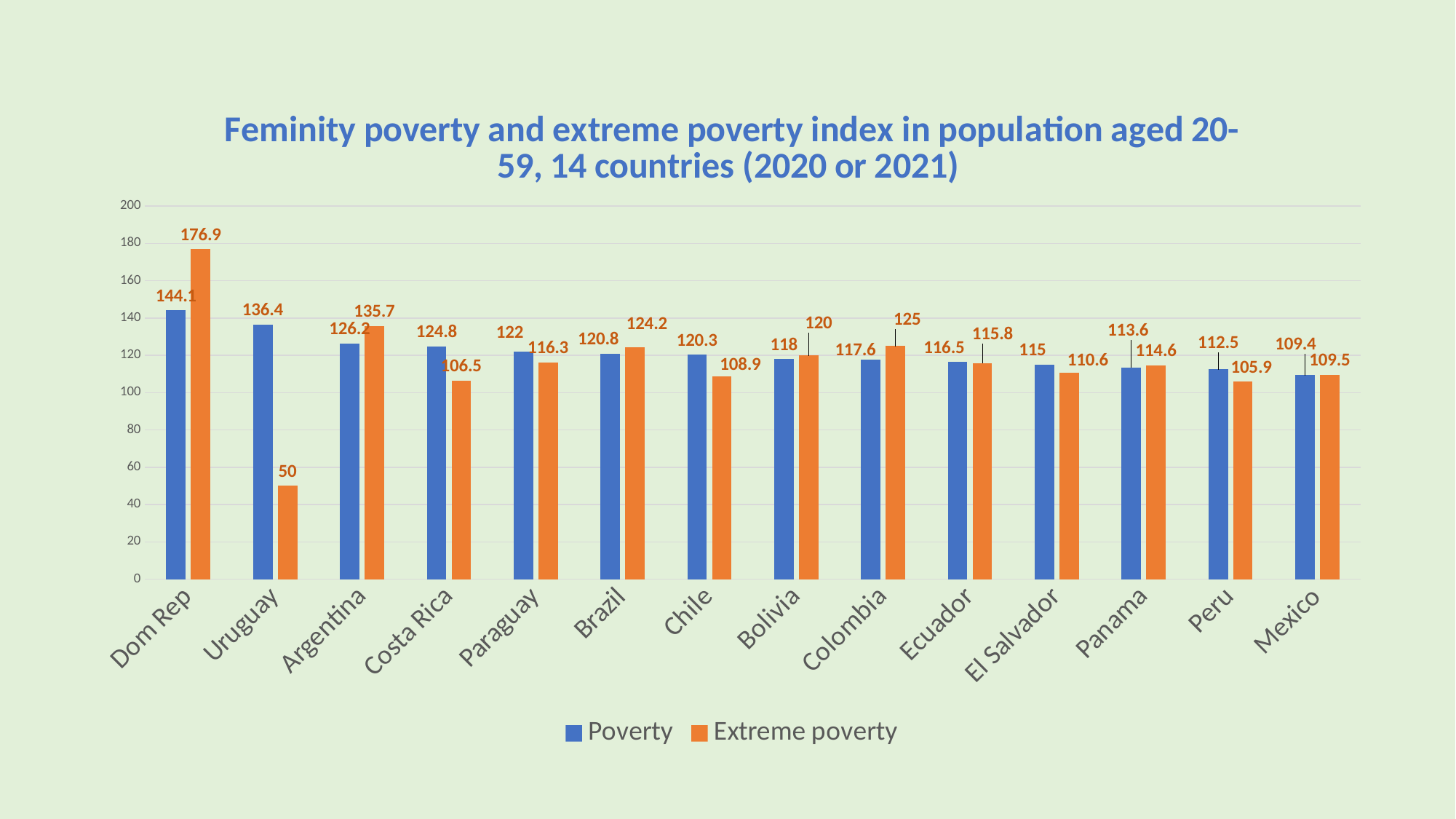

### Chart: Feminity poverty and extreme poverty index in population aged 20-59, 14 countries (2020 or 2021)

| Category | Poverty | Extreme poverty |
|---|---|---|
| Dom Rep | 144.1 | 176.9 |
| Uruguay | 136.4 | 50.0 |
| Argentina | 126.2 | 135.7 |
| Costa Rica | 124.8 | 106.5 |
| Paraguay | 122.0 | 116.3 |
| Brazil | 120.8 | 124.2 |
| Chile | 120.3 | 108.9 |
| Bolivia | 118.0 | 120.0 |
| Colombia | 117.6 | 125.0 |
| Ecuador | 116.5 | 115.8 |
| El Salvador | 115.0 | 110.6 |
| Panama | 113.6 | 114.6 |
| Peru | 112.5 | 105.9 |
| Mexico | 109.4 | 109.5 |